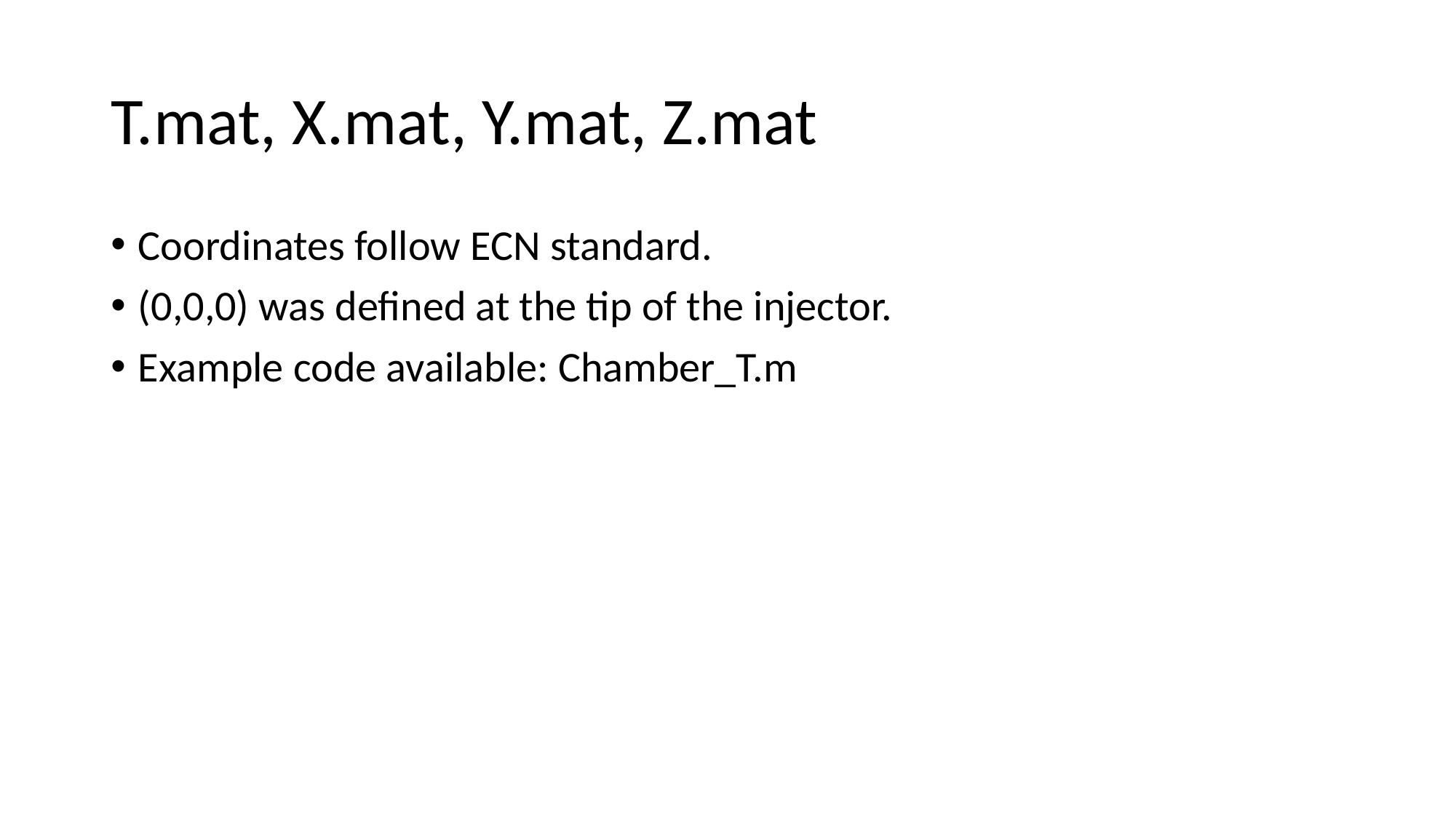

# T.mat, X.mat, Y.mat, Z.mat
Coordinates follow ECN standard.
(0,0,0) was defined at the tip of the injector.
Example code available: Chamber_T.m